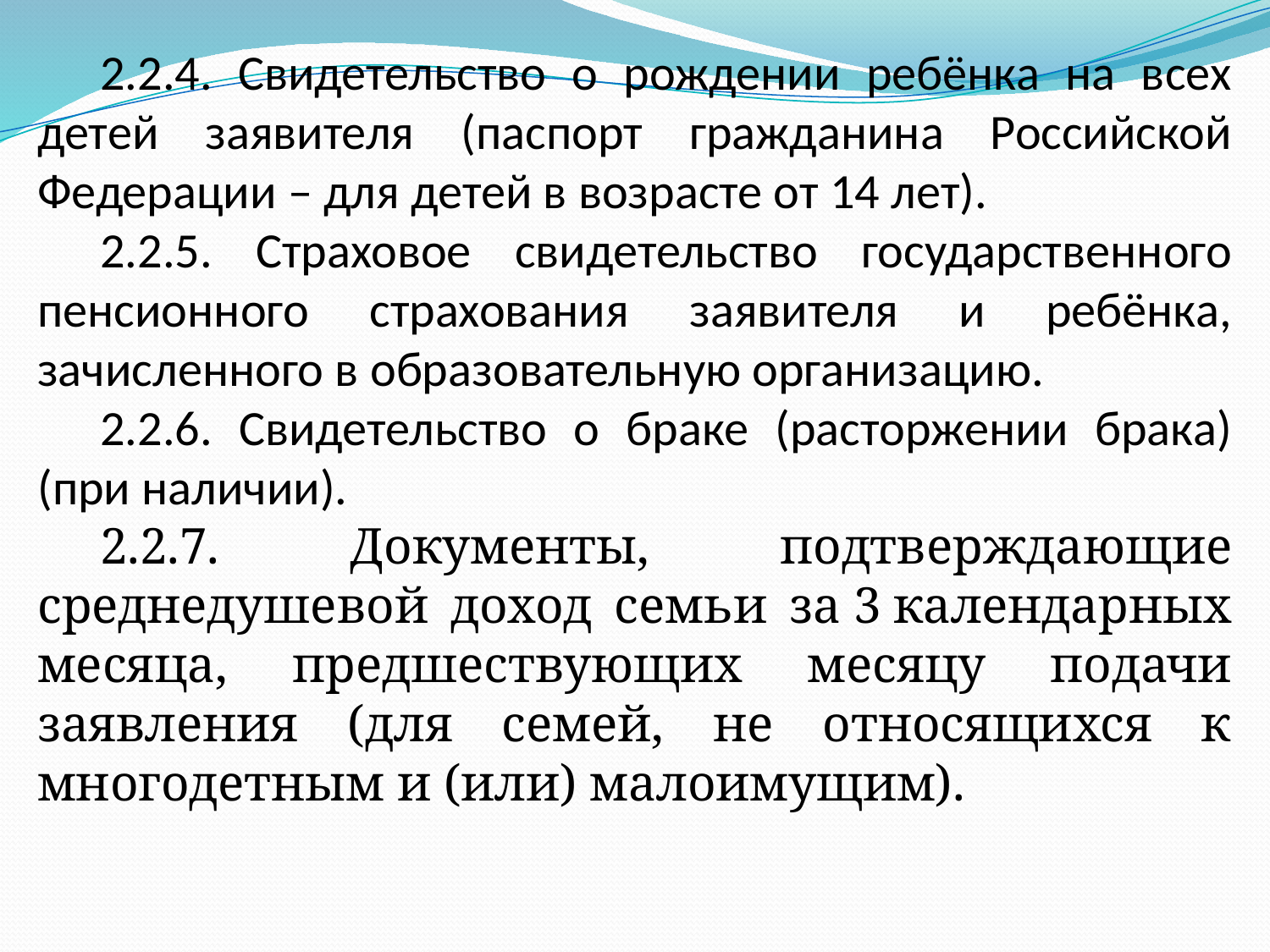

2.2.4. Свидетельство о рождении ребёнка на всех детей заявителя (паспорт гражданина Российской Федерации – для детей в возрасте от 14 лет).
2.2.5. Страховое свидетельство государственного пенсионного страхования заявителя и ребёнка, зачисленного в образовательную организацию.
2.2.6. Свидетельство о браке (расторжении брака) (при наличии).
2.2.7. Документы, подтверждающие среднедушевой доход семьи за 3 календарных месяца, предшествующих месяцу подачи заявления (для семей, не относящихся к многодетным и (или) малоимущим).